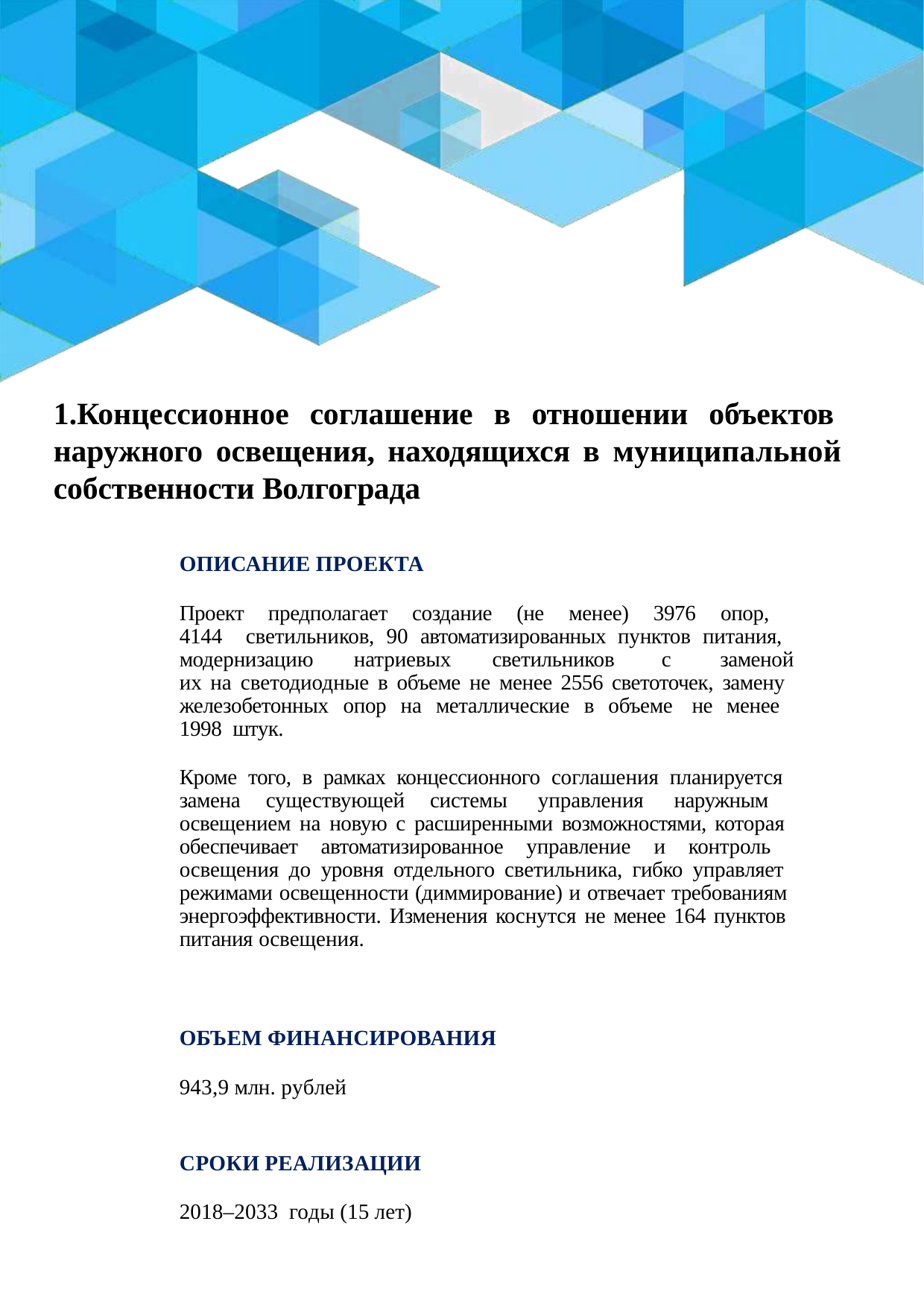

1.Концессионное соглашение в отношении объектов  наружного освещения, находящихся в муниципальной  собственности Волгограда
| ОПИСАНИЕ ПРОЕКТА Проект предполагает создание (не менее) 3976 опор, 4144 светильников, 90 автоматизированных пунктов питания, модернизацию натриевых светильников с заменой их на светодиодные в объеме не менее 2556 светоточек, замену железобетонных опор на металлические в объеме не менее 1998 штук. Кроме того, в рамках концессионного соглашения планируется замена существующей системы управления наружным освещением на новую с расширенными возможностями, которая обеспечивает автоматизированное управление и контроль освещения до уровня отдельного светильника, гибко управляет режимами освещенности (диммирование) и отвечает требованиям энергоэффективности. Изменения коснутся не менее 164 пунктов питания освещения. |
| --- |
| ОБЪЕМ ФИНАНСИРОВАНИЯ 943,9 млн. рублей |
| СРОКИ РЕАЛИЗАЦИИ 2018–2033 годы (15 лет) |